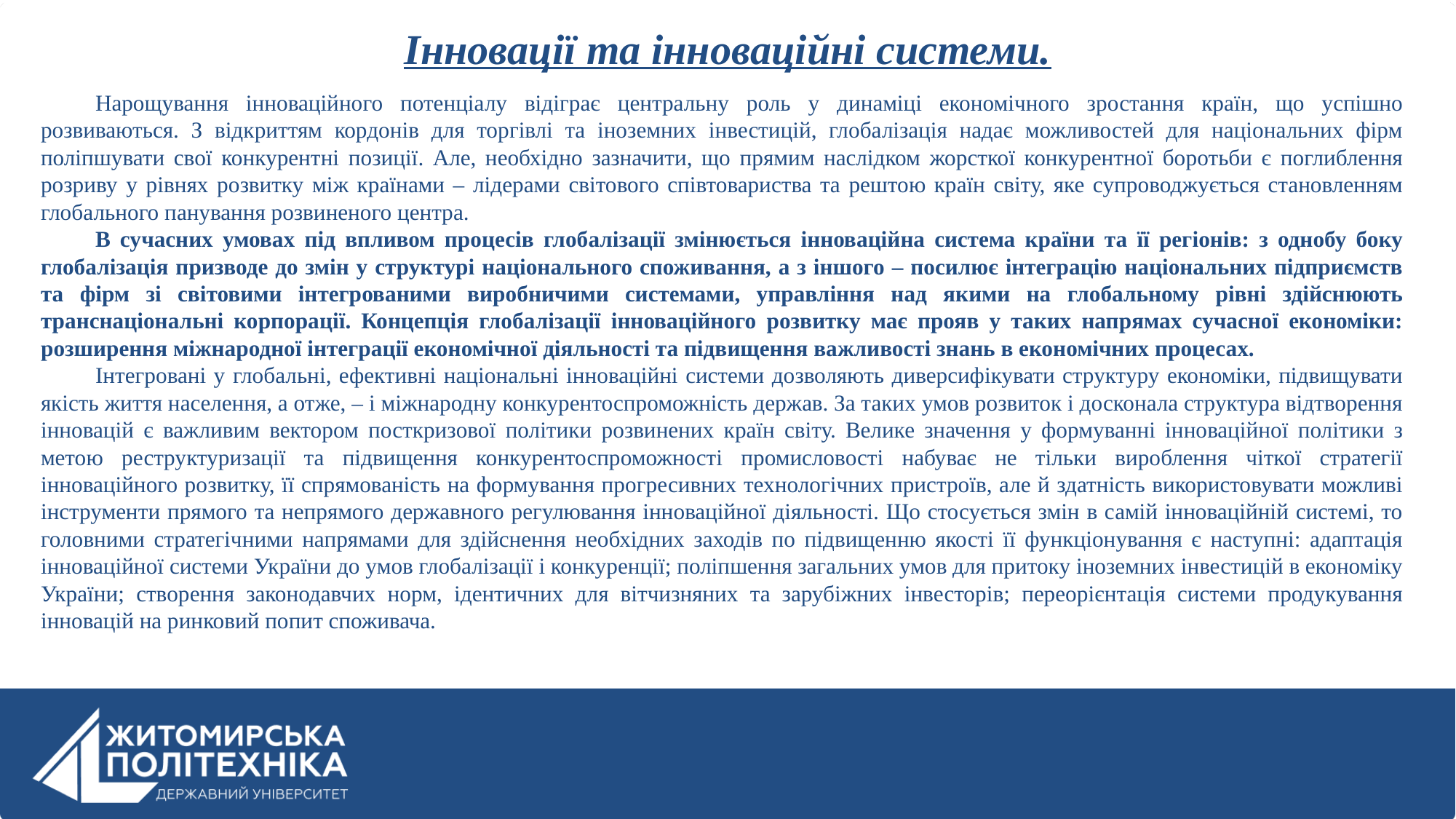

# Інновації та інноваційні системи.
Нарощування інноваційного потенціалу відіграє центральну роль у динаміці економічного зростання країн, що успішно розвиваються. З відкриттям кордонів для торгівлі та іноземних інвестицій, глобалізація надає можливостей для національних фірм поліпшувати свої конкурентні позиції. Але, необхідно зазначити, що прямим наслідком жорсткої конкурентної боротьби є поглиблення розриву у рівнях розвитку між країнами – лідерами світового співтовариства та рештою країн світу, яке супроводжується становленням глобального панування розвиненого центра.
В сучасних умовах під впливом процесів глобалізації змінюється інноваційна система країни та її регіонів: з однобу боку глобалізація призводе до змін у структурі національного споживання, а з іншого – посилює інтеграцію національних підприємств та фірм зі світовими інтегрованими виробничими системами, управління над якими на глобальному рівні здійснюють транснаціональні корпорації. Концепція глобалізації інноваційного розвитку має прояв у таких напрямах сучасної економіки: розширення міжнародної інтеграції економічної діяльності та підвищення важливості знань в економічних процесах.
Інтегровані у глобальні, ефективні національні інноваційні системи дозволяють диверсифікувати структуру економіки, підвищувати якість життя населення, а отже, – і міжнародну конкурентоспроможність держав. За таких умов розвиток і досконала структура відтворення інновацій є важливим вектором посткризової політики розвинених країн світу. Велике значення у формуванні інноваційної політики з метою реструктуризації та підвищення конкурентоспроможності промисловості набуває не тільки вироблення чіткої стратегії інноваційного розвитку, її спрямованість на формування прогресивних технологічних пристроїв, але й здатність використовувати можливі інструменти прямого та непрямого державного регулювання інноваційної діяльності. Що стосується змін в самій інноваційній системі, то головними стратегічними напрямами для здійснення необхідних заходів по підвищенню якості її функціонування є наступні: адаптація інноваційної системи України до умов глобалізації і конкуренції; поліпшення загальних умов для притоку іноземних інвестицій в економіку України; створення законодавчих норм, ідентичних для вітчизняних та зарубіжних інвесторів; переорієнтація системи продукування інновацій на ринковий попит споживача.